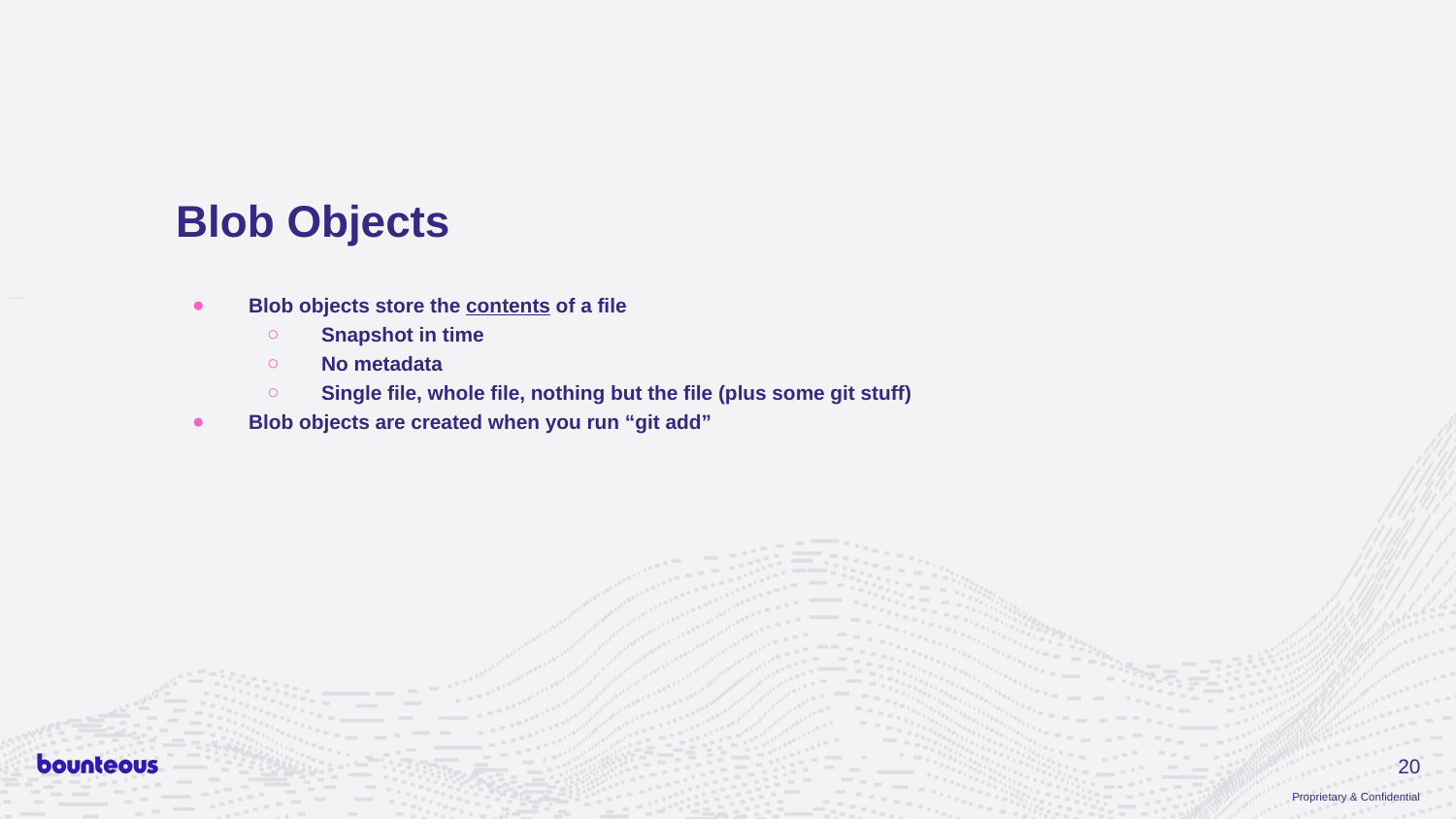

# Blob Objects
Blob objects store the contents of a file
Snapshot in time
No metadata
Single file, whole file, nothing but the file (plus some git stuff)
Blob objects are created when you run “git add”